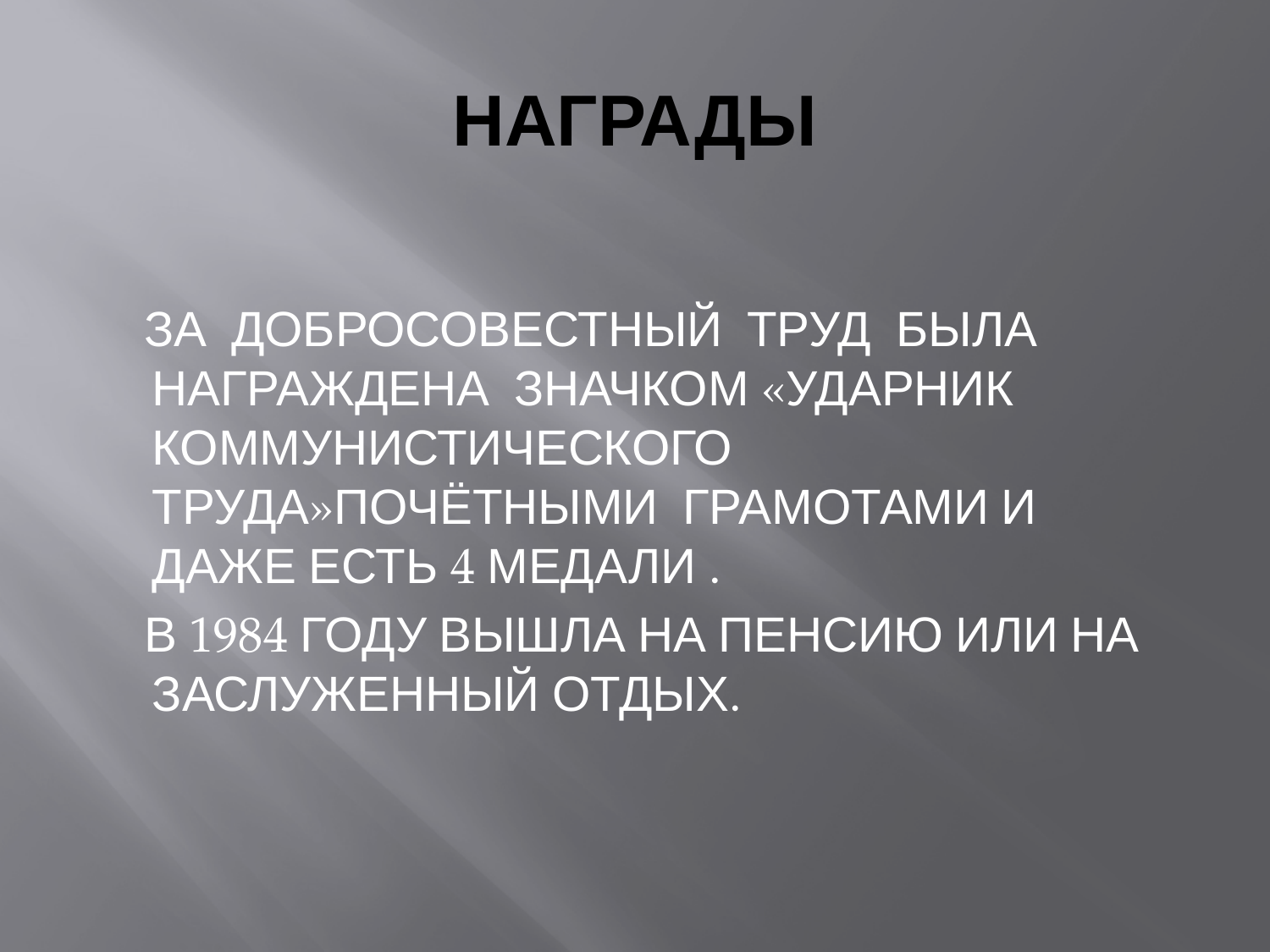

# НАГРАДЫ

    ЗА  ДОБРОСОВЕСТНЫЙ  ТРУД  БЫЛА НАГРАЖДЕНА  ЗНАЧКОМ «УДАРНИК КОММУНИСТИЧЕСКОГО ТРУДА»ПОЧЁТНЫМИ  ГРАМОТАМИ И  ДАЖЕ ЕСТЬ 4 МЕДАЛИ .
    В 1984 ГОДУ ВЫШЛА НА ПЕНСИЮ ИЛИ НА ЗАСЛУЖЕННЫЙ ОТДЫХ.